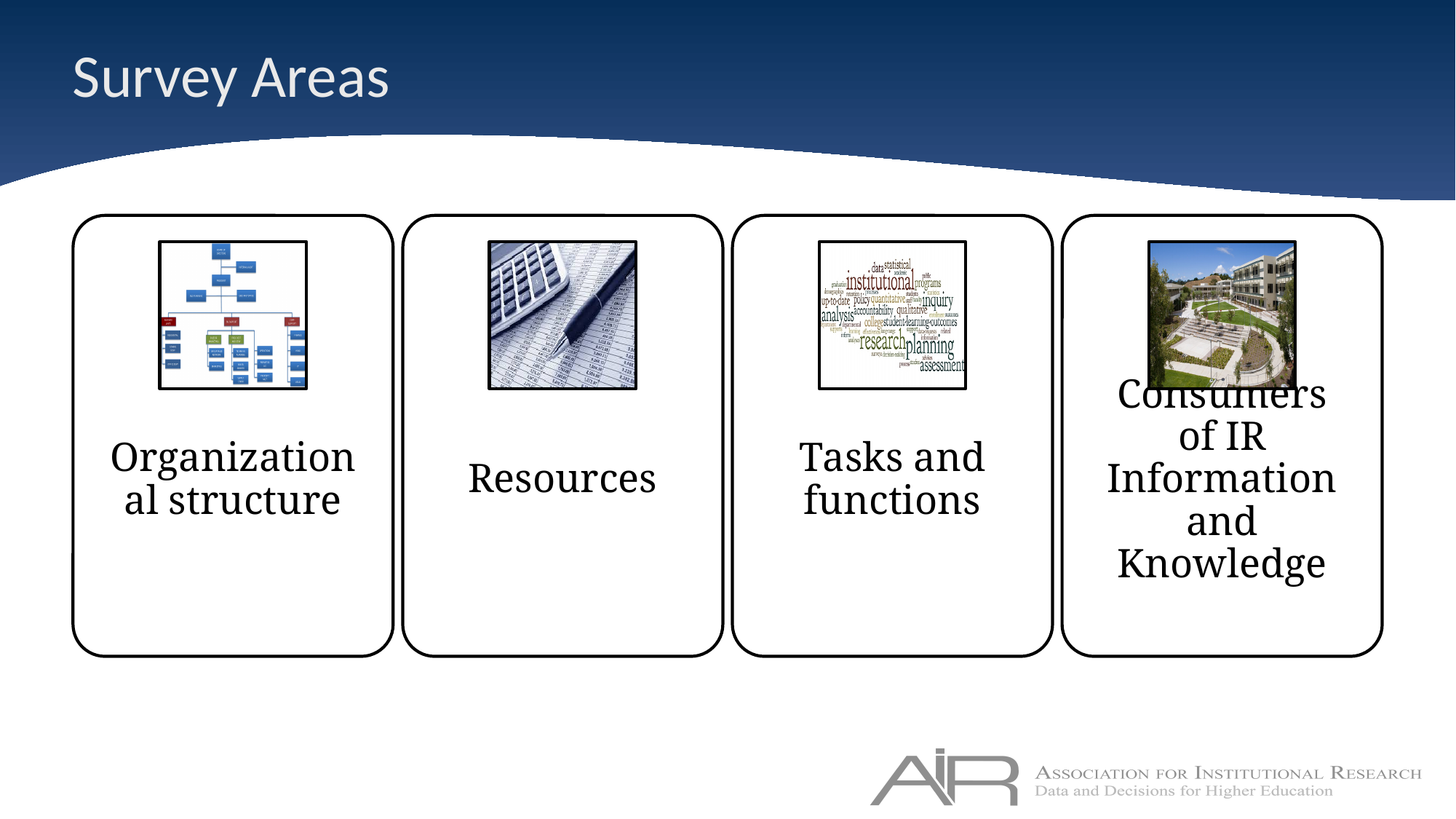

# Survey Areas
Organizational structure
Resources
Tasks and
functions
Consumers of IR Information and Knowledge